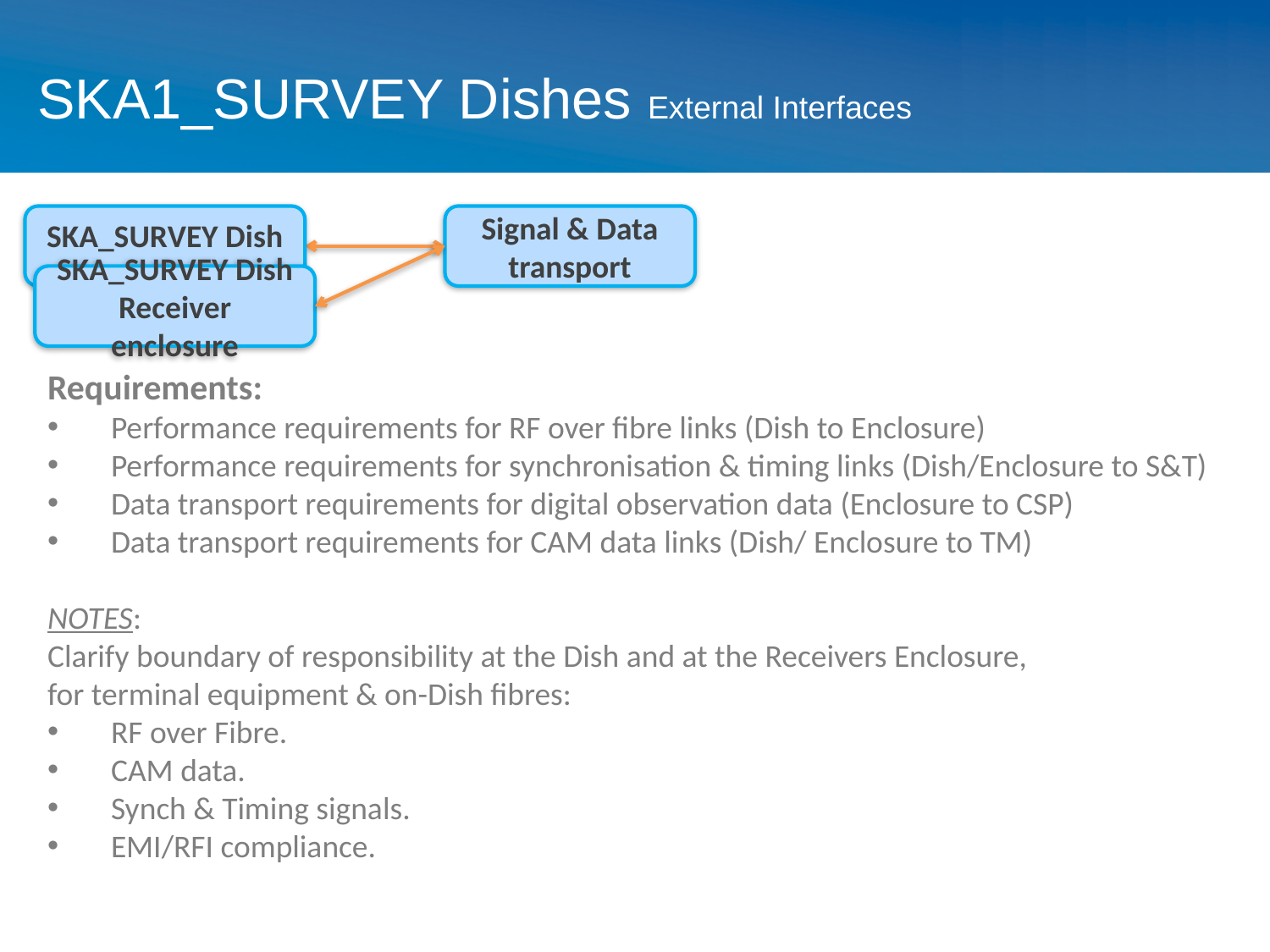

# SKA1_SURVEY Dishes External Interfaces
SKA_SURVEY Dish
Signal & Data transport
SKA_SURVEY Dish Receiver enclosure

Requirements:
Performance requirements for RF over fibre links (Dish to Enclosure)
Performance requirements for synchronisation & timing links (Dish/Enclosure to S&T)
Data transport requirements for digital observation data (Enclosure to CSP)
Data transport requirements for CAM data links (Dish/ Enclosure to TM)

NOTES:
Clarify boundary of responsibility at the Dish and at the Receivers Enclosure,
for terminal equipment & on-Dish fibres:
RF over Fibre.
CAM data.
Synch & Timing signals.
EMI/RFI compliance.